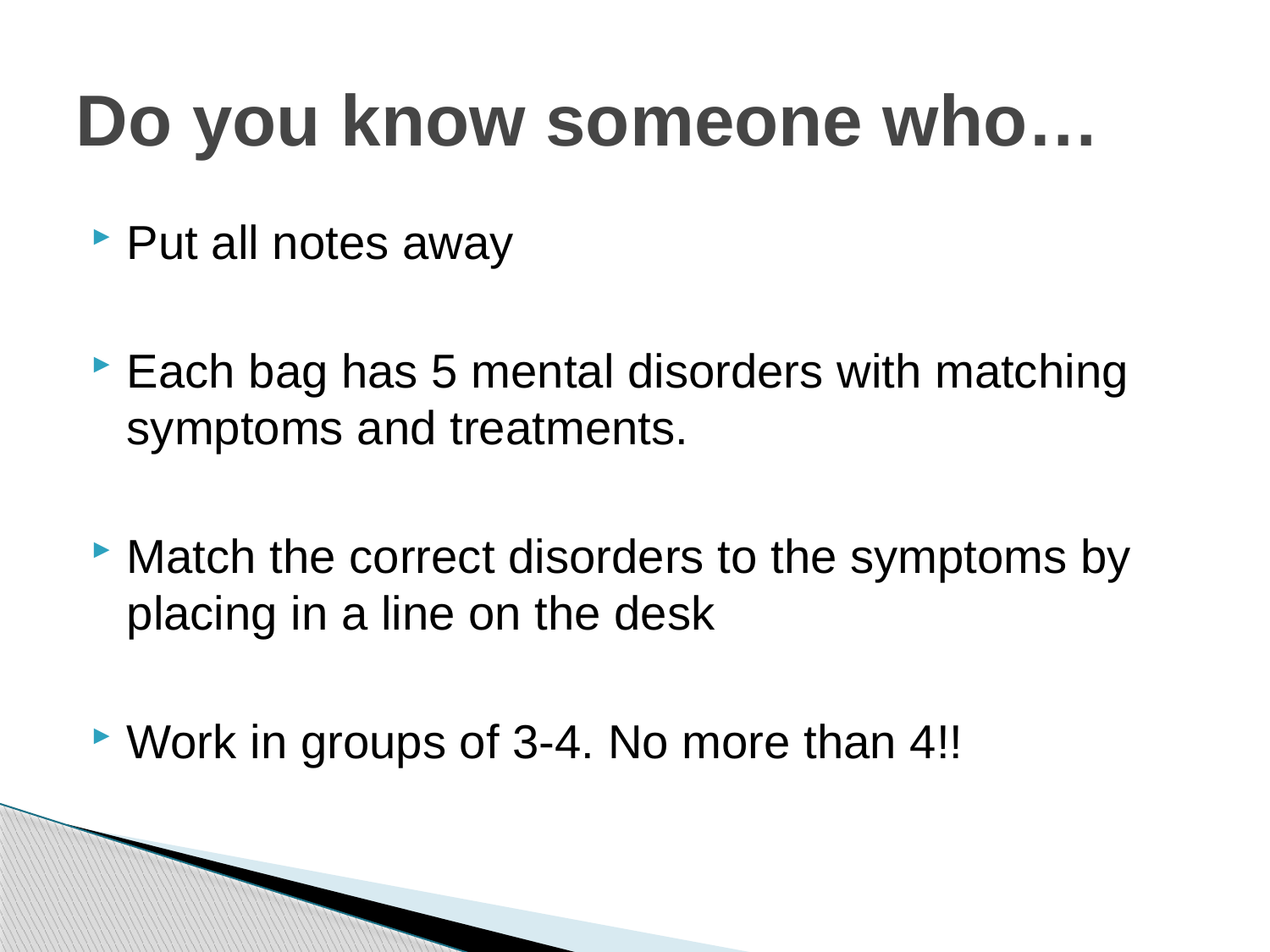

# Do you know someone who…
Put all notes away

Each bag has 5 mental disorders with matching symptoms and treatments.

Match the correct disorders to the symptoms by placing in a line on the desk

Work in groups of 3-4. No more than 4!!